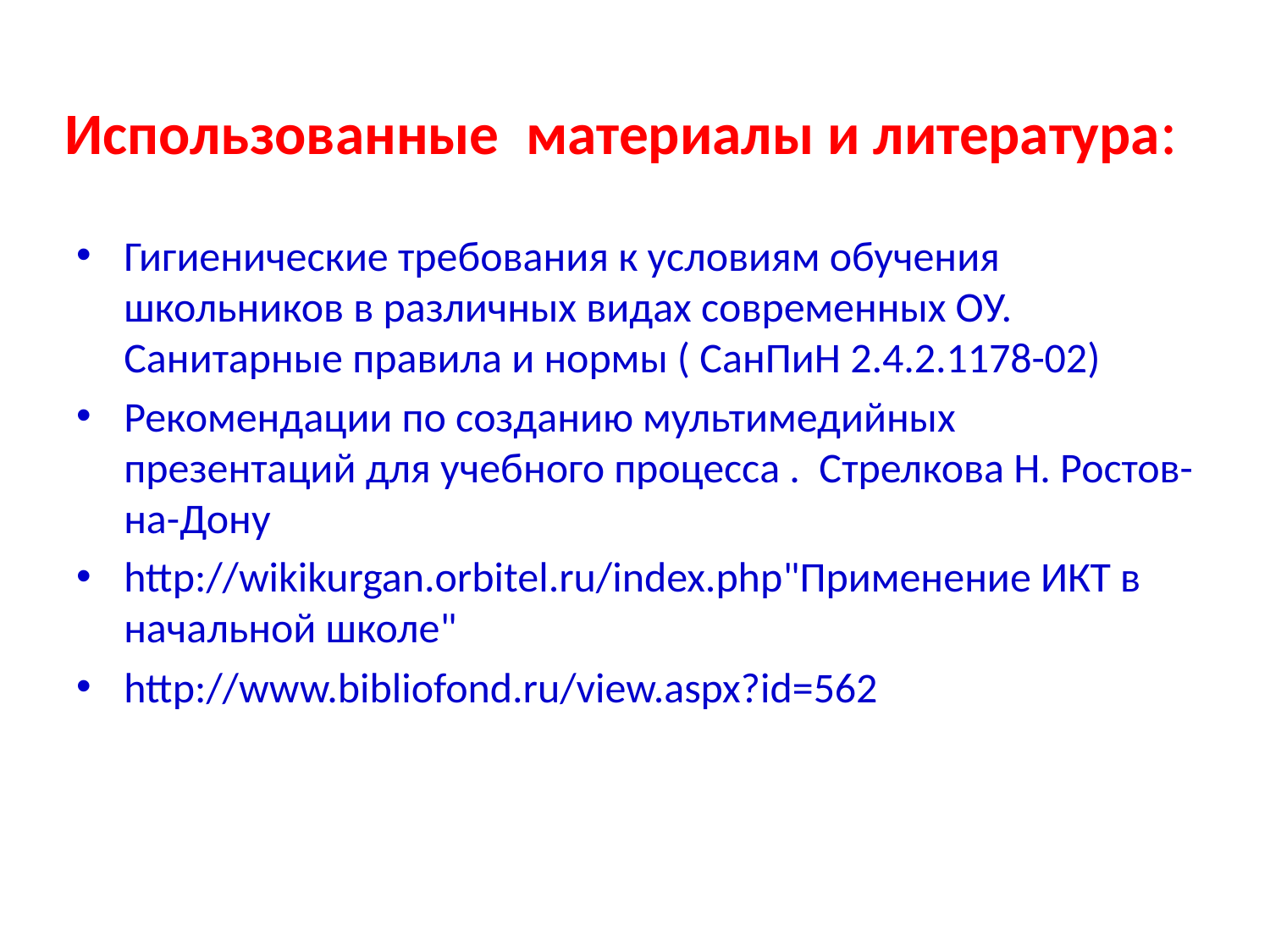

# Использованные  материалы и литература:
Гигиенические требования к условиям обучения школьников в различных видах современных ОУ. Санитарные правила и нормы ( СанПиН 2.4.2.1178-02)
Рекомендации по созданию мультимедийных  презентаций для учебного процесса .  Стрелкова Н. Ростов-на-Дону
http://wikikurgan.orbitel.ru/index.php"Применение ИКТ в начальной школе"
http://www.bibliofond.ru/view.aspx?id=562